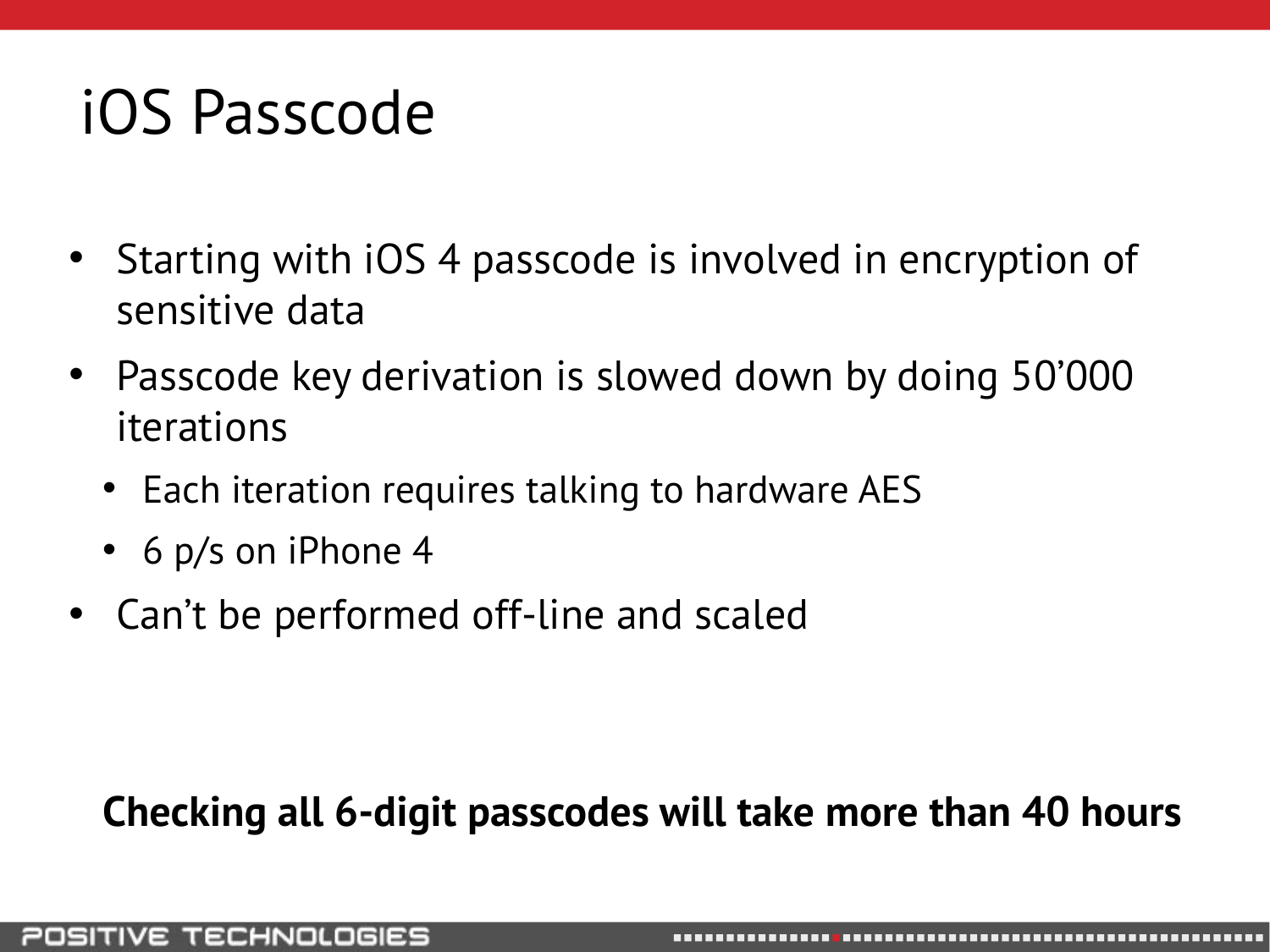

# iOS Passcode

Starting with iOS 4 passcode is involved in encryption of sensitive data
Passcode key derivation is slowed down by doing 50’000 iterations
Each iteration requires talking to hardware AES
6 p/s on iPhone 4
Can’t be performed off-line and scaled

Checking all 6-digit passcodes will take more than 40 hours